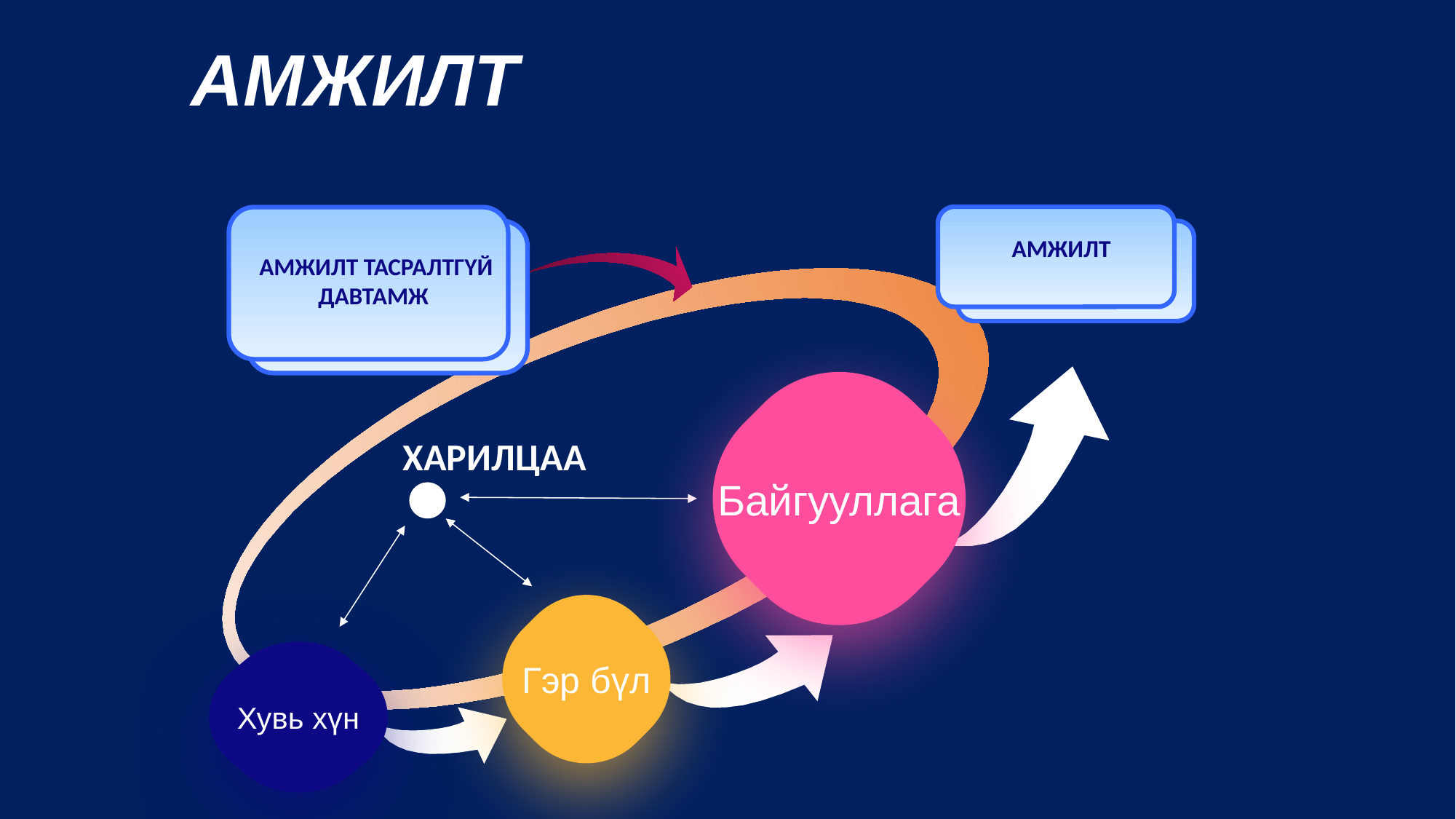

# АМЖИЛТ

АМЖИЛТ

АМЖИЛТ ТАСРАЛТГҮЙ ДАВТАМЖ

Байгууллага

ХАРИЛЦАА

Гэр бүл

Хувь хүн